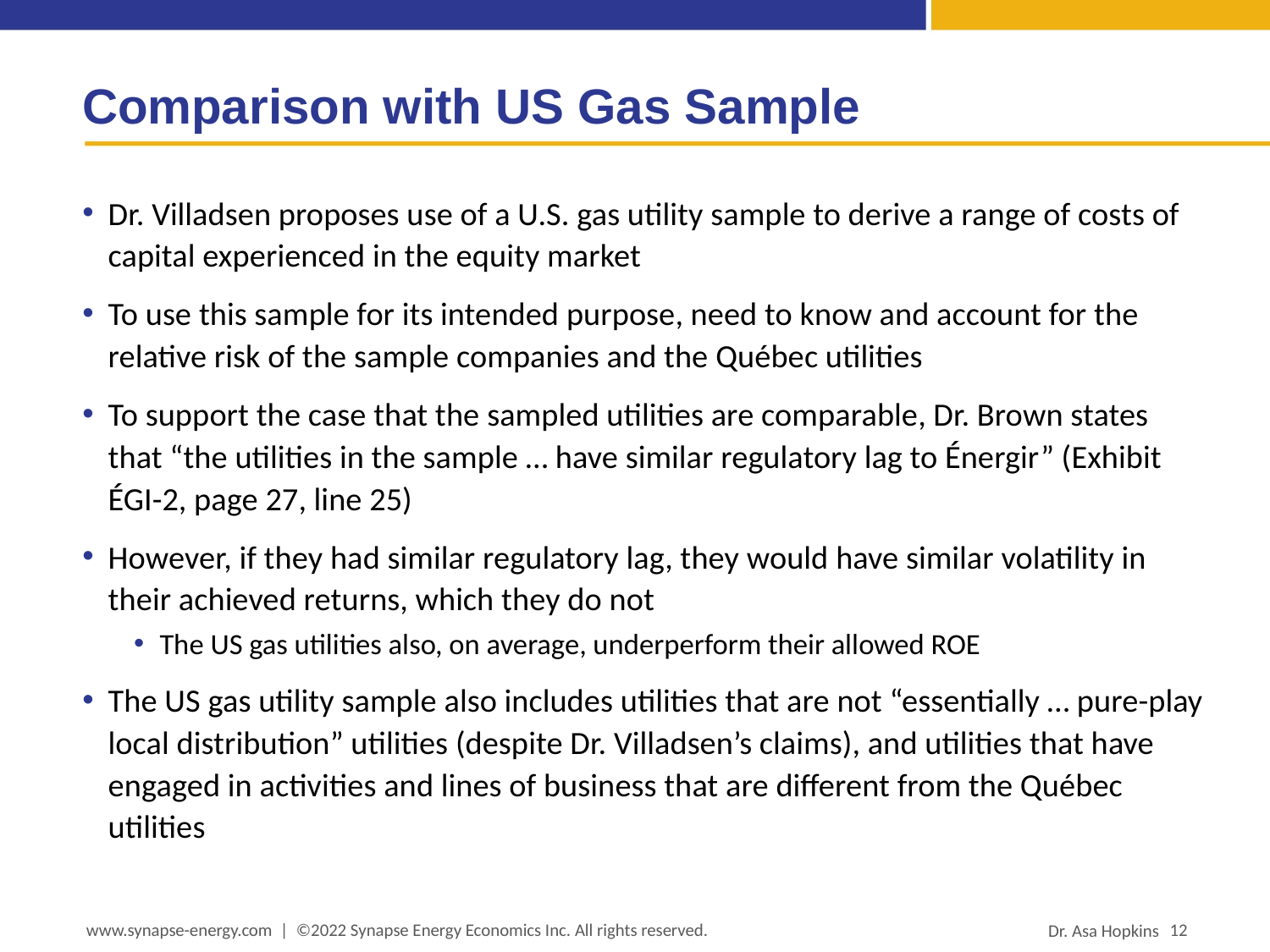

# Comparison with US Gas Sample
Dr. Villadsen proposes use of a U.S. gas utility sample to derive a range of costs of capital experienced in the equity market
To use this sample for its intended purpose, need to know and account for the relative risk of the sample companies and the Québec utilities
To support the case that the sampled utilities are comparable, Dr. Brown states that “the utilities in the sample … have similar regulatory lag to Énergir” (Exhibit ÉGI-2, page 27, line 25)
However, if they had similar regulatory lag, they would have similar volatility in their achieved returns, which they do not
The US gas utilities also, on average, underperform their allowed ROE
The US gas utility sample also includes utilities that are not “essentially … pure-play local distribution” utilities (despite Dr. Villadsen’s claims), and utilities that have engaged in activities and lines of business that are different from the Québec utilities
www.synapse-energy.com  |  ©2022 Synapse Energy Economics Inc. All rights reserved.
12
Dr. Asa Hopkins